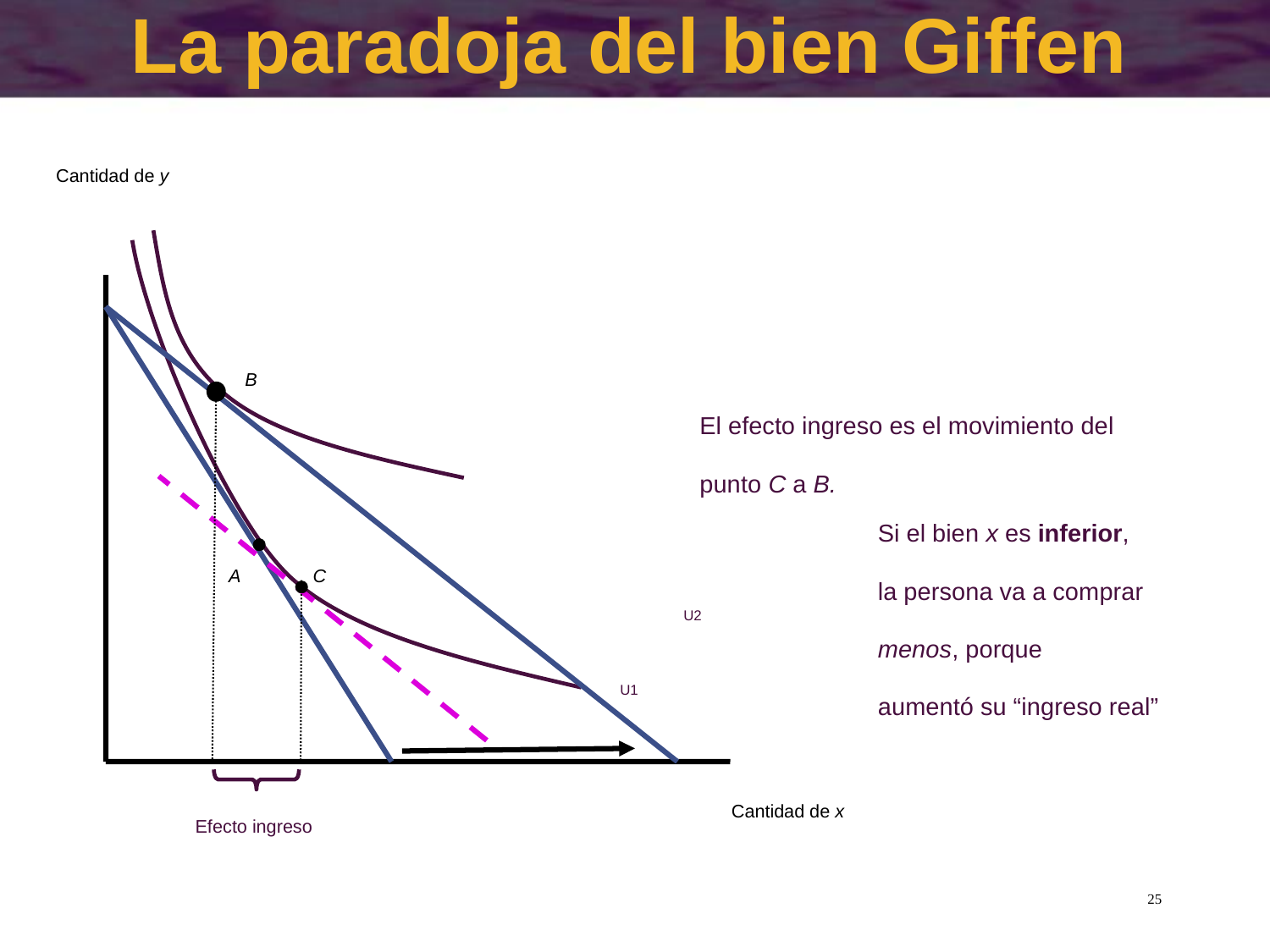

# La paradoja del bien Giffen
Cantidad de y

B

El efecto ingreso es el movimiento del
punto C a B.

Efecto ingreso

Si el bien x es inferior,
la persona va a comprar
menos, porque
aumentó su “ingreso real”
A

C

U2
U1

Cantidad de x
25